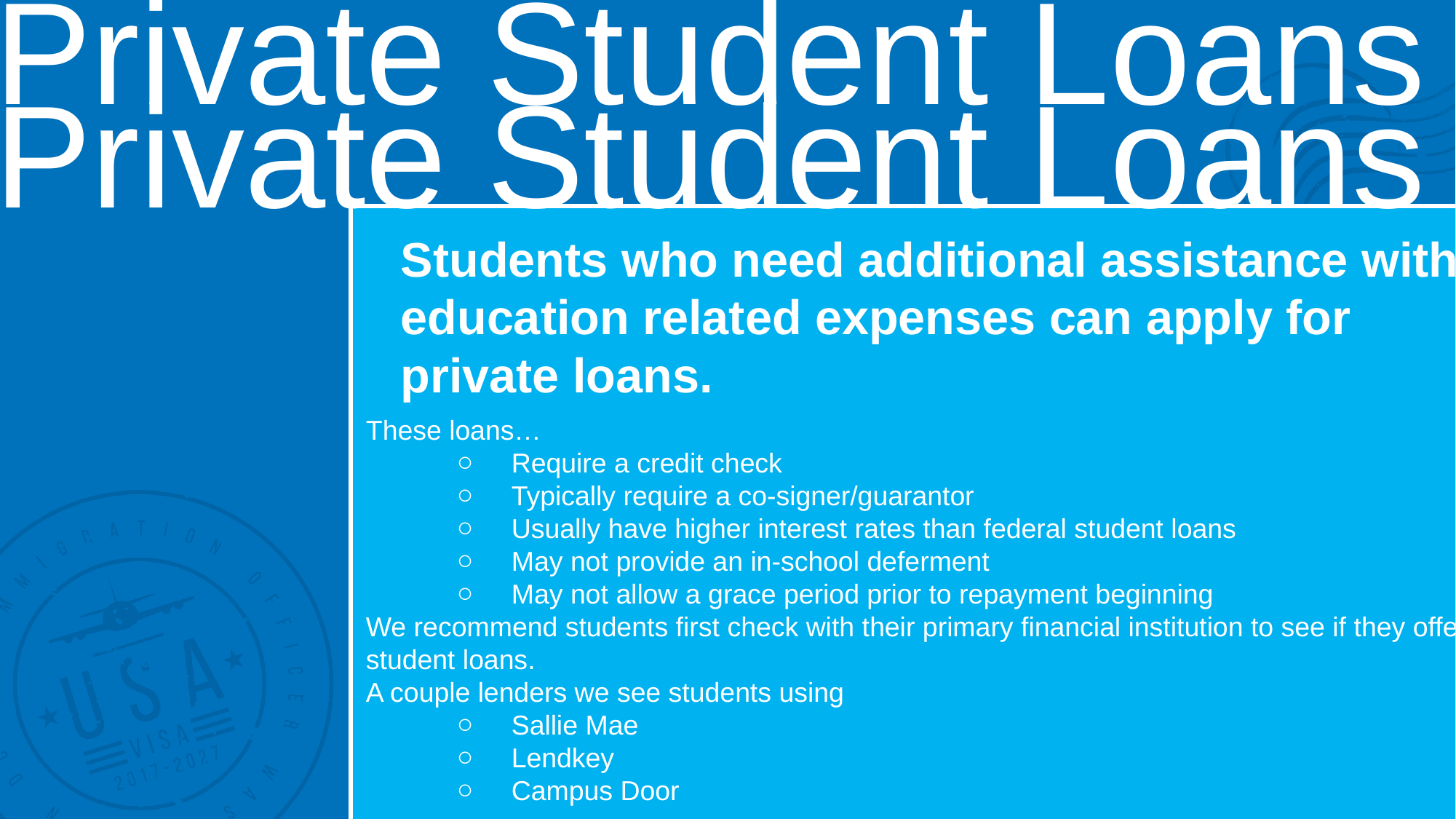

Private Student Loans
Private Student Loans
Students who need additional assistance with education related expenses can apply for private loans.
These loans…
Require a credit check
Typically require a co-signer/guarantor
Usually have higher interest rates than federal student loans
May not provide an in-school deferment
May not allow a grace period prior to repayment beginning
We recommend students first check with their primary financial institution to see if they offer student loans.
A couple lenders we see students using
Sallie Mae
Lendkey
Campus Door